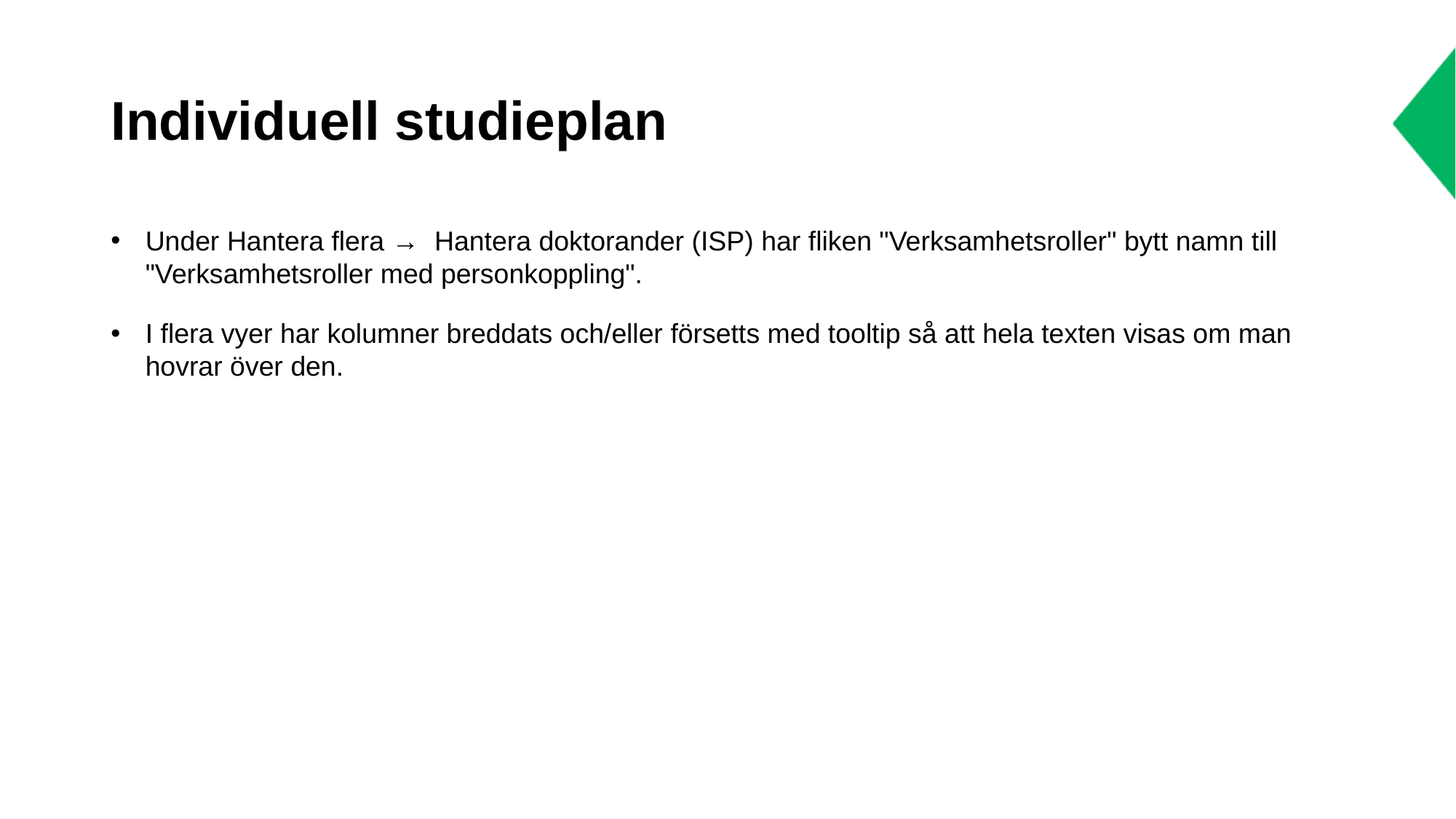

# Individuell studieplan
Under Hantera flera →  Hantera doktorander (ISP) har fliken "Verksamhetsroller" bytt namn till "Verksamhetsroller med personkoppling".
I flera vyer har kolumner breddats och/eller försetts med tooltip så att hela texten visas om man hovrar över den.